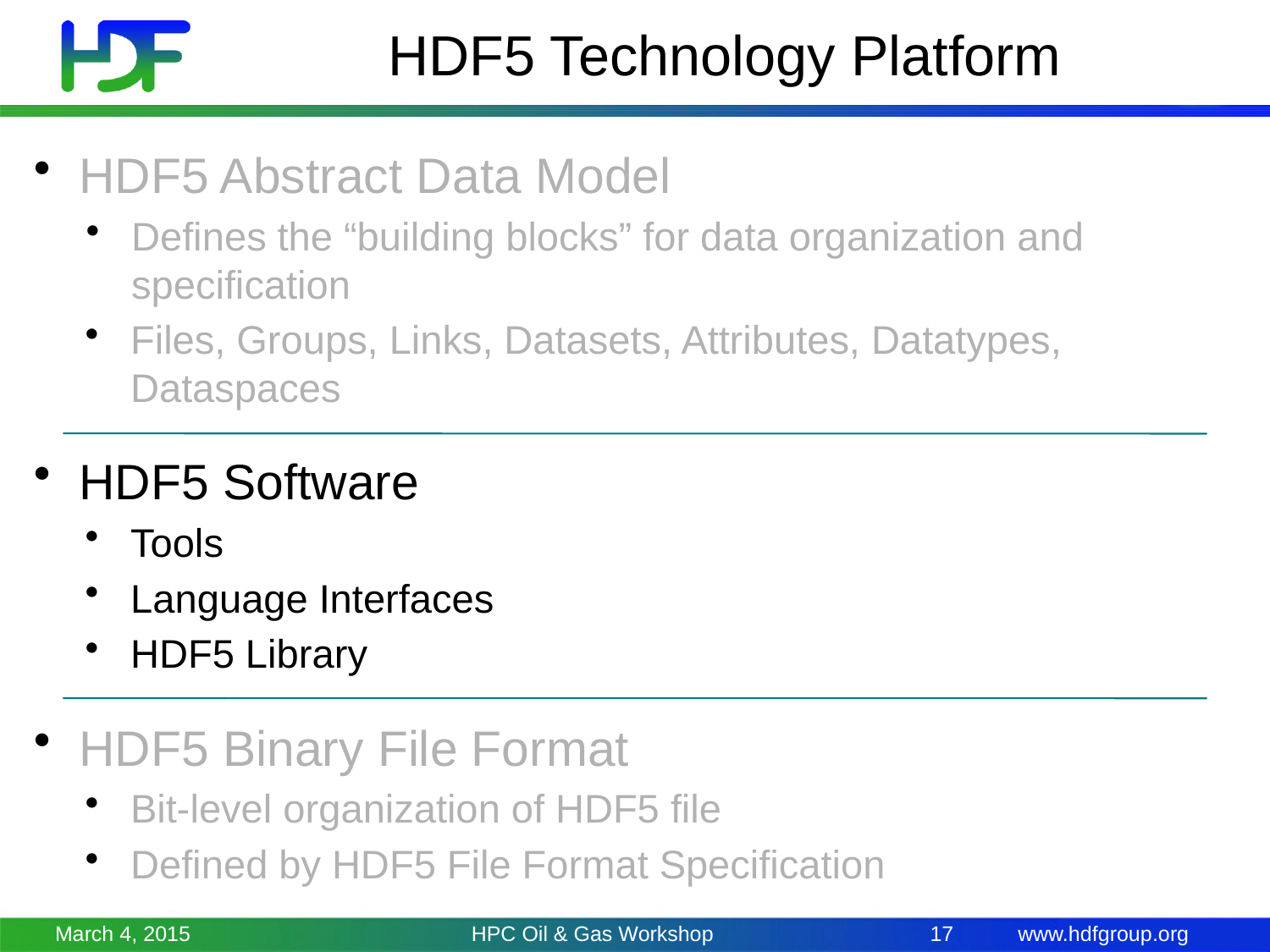

# HDF5 Technology Platform
HDF5 Abstract Data Model
Defines the “building blocks” for data organization and specification
Files, Groups, Links, Datasets, Attributes, Datatypes, Dataspaces
HDF5 Software
Tools
Language Interfaces
HDF5 Library
HDF5 Binary File Format
Bit-level organization of HDF5 file
Defined by HDF5 File Format Specification
March 4, 2015
HPC Oil & Gas Workshop
17